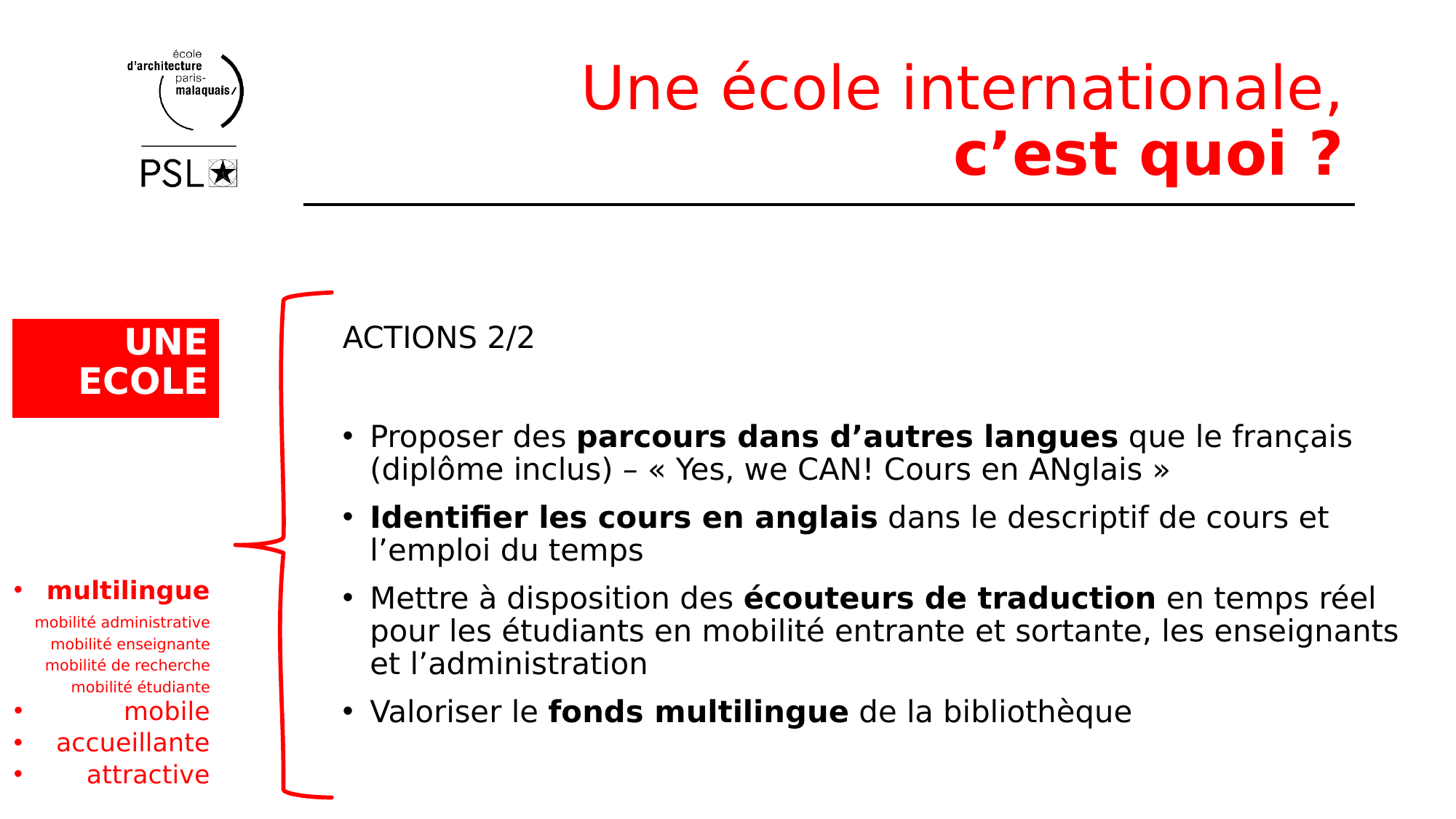

# Une école internationale, c’est quoi ?

ACTIONS 2/2

Proposer des parcours dans d’autres langues que le français (diplôme inclus) – « Yes, we CAN! Cours en ANglais »
Identifier les cours en anglais dans le descriptif de cours et l’emploi du temps
Mettre à disposition des écouteurs de traduction en temps réel pour les étudiants en mobilité entrante et sortante, les enseignants et l’administration
Valoriser le fonds multilingue de la bibliothèque

UNE
ECOLE

multilingue
mobilité administrative
mobilité enseignante
mobilité de recherche
mobilité étudiante
mobile
accueillante
attractive